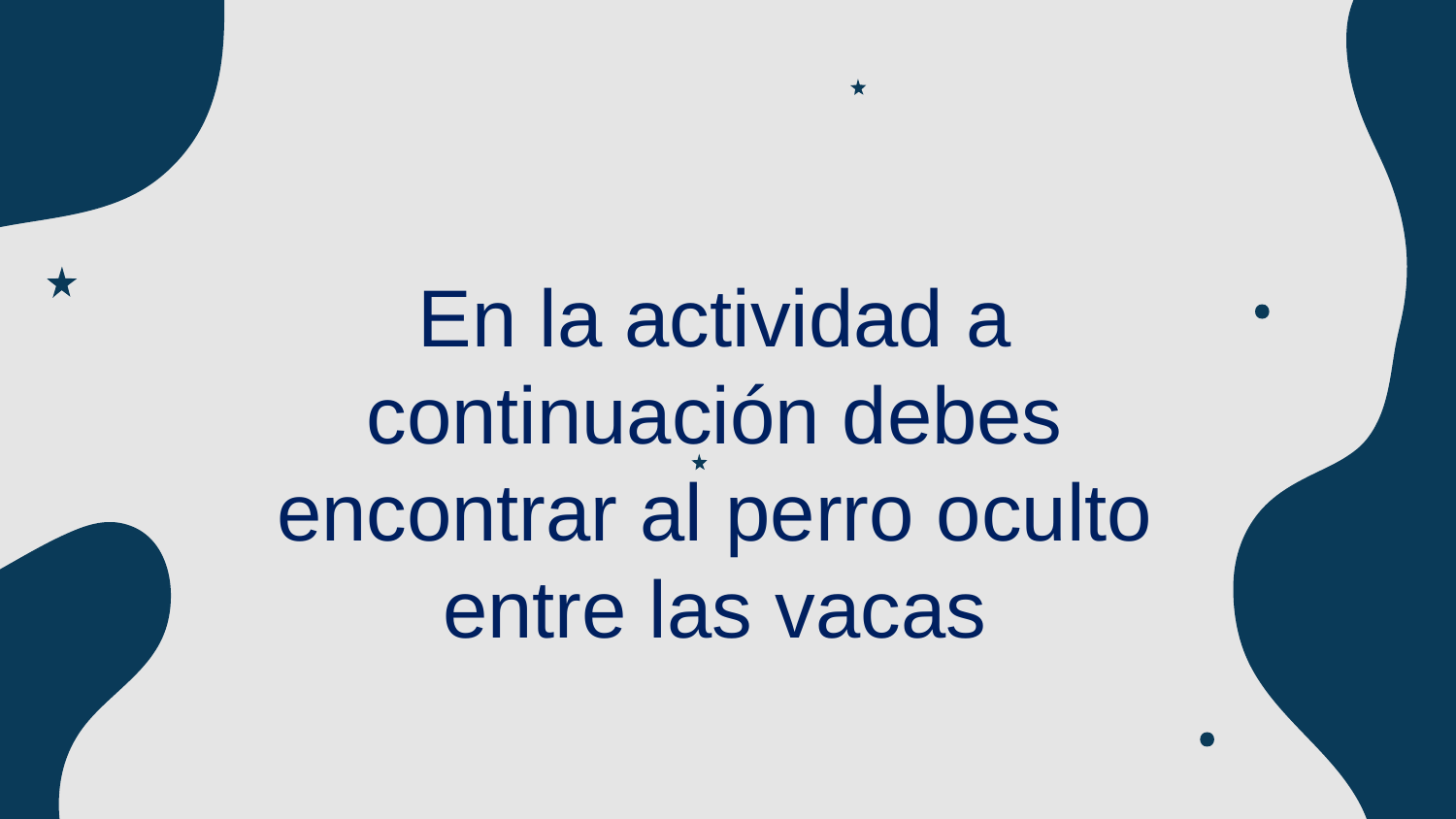

# En la actividad a continuación debes encontrar al perro oculto entre las vacas